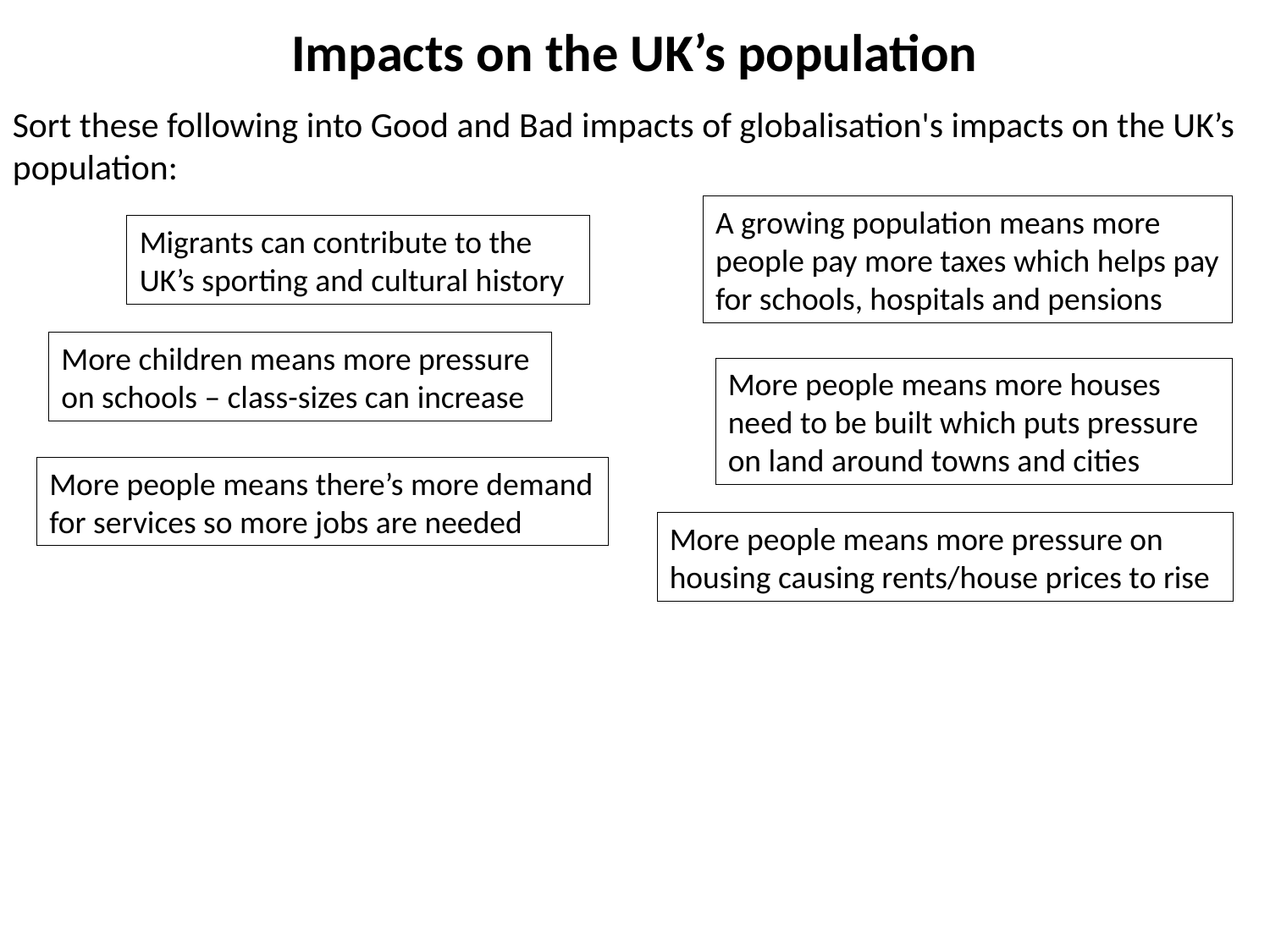

Impacts on the UK’s population
Sort these following into Good and Bad impacts of globalisation's impacts on the UK’s population:
A growing population means more people pay more taxes which helps pay for schools, hospitals and pensions
Migrants can contribute to the UK’s sporting and cultural history
More children means more pressure on schools – class-sizes can increase
More people means more houses need to be built which puts pressure on land around towns and cities
More people means there’s more demand for services so more jobs are needed
More people means more pressure on housing causing rents/house prices to rise